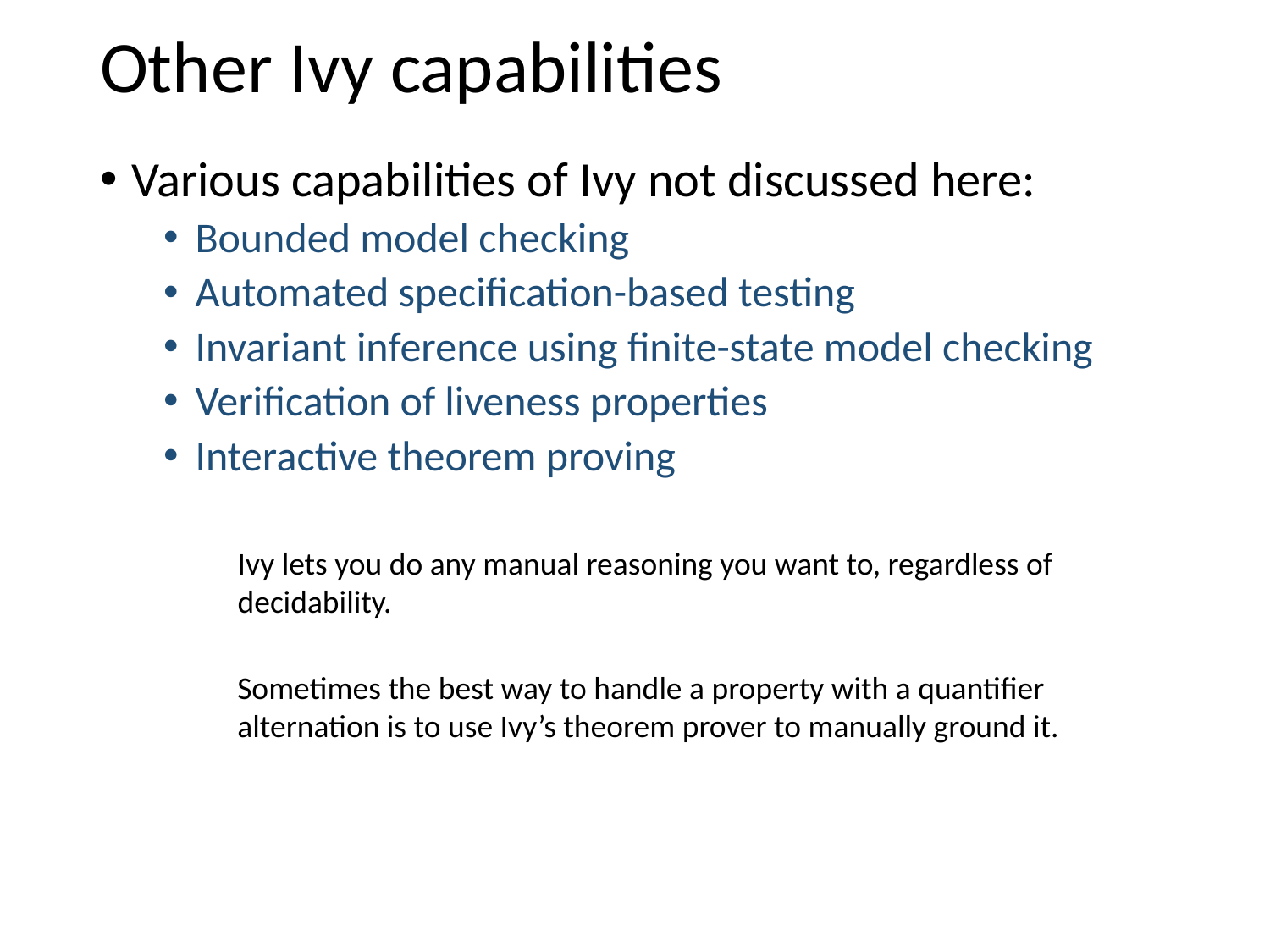

# Other Ivy capabilities
Various capabilities of Ivy not discussed here:
Bounded model checking
Automated specification-based testing
Invariant inference using finite-state model checking
Verification of liveness properties
Interactive theorem proving
Ivy lets you do any manual reasoning you want to, regardless of decidability.
Sometimes the best way to handle a property with a quantifier alternation is to use Ivy’s theorem prover to manually ground it.